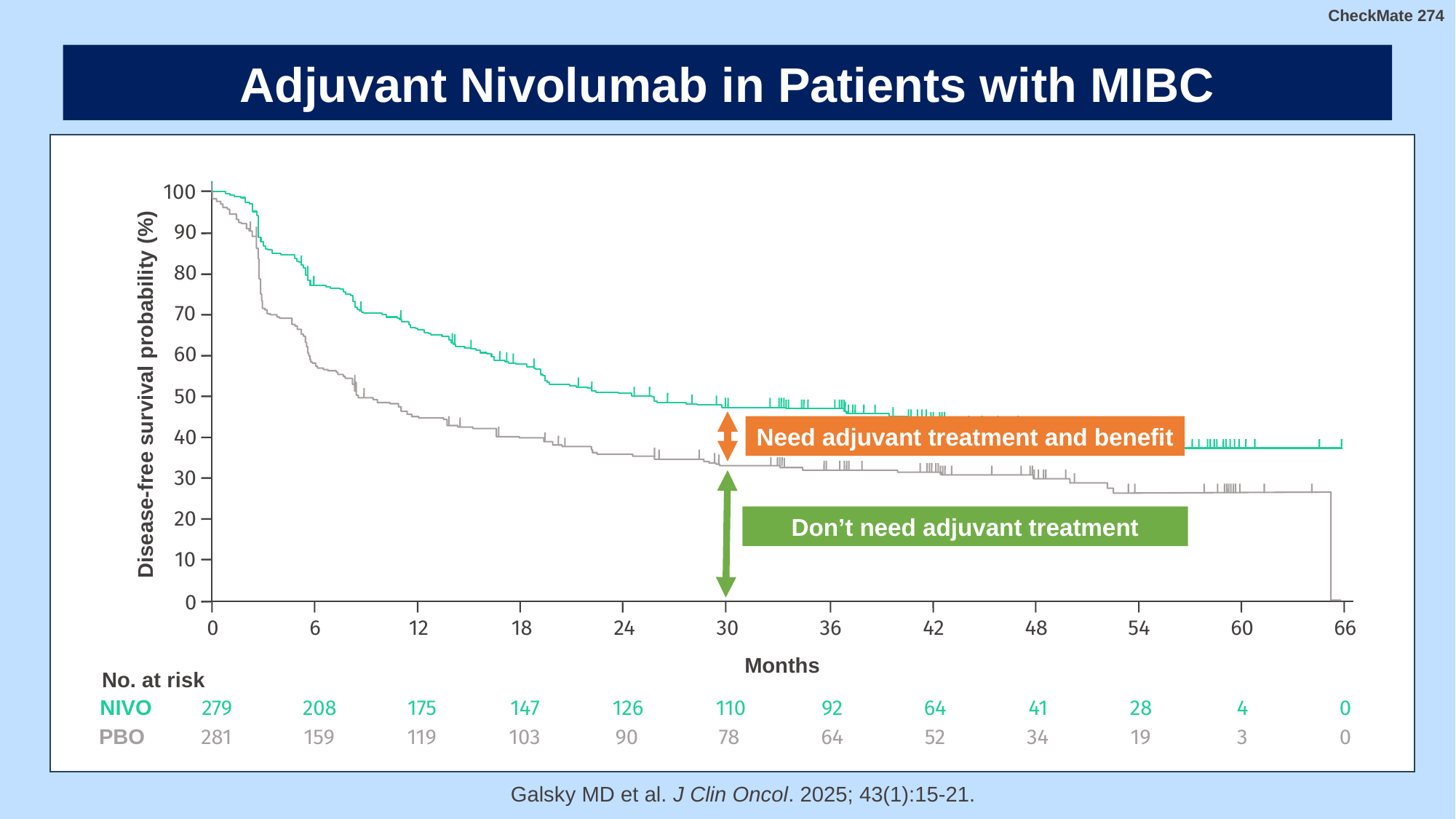

Adjuvant Nivolumab in Patients with MIBC

100

90

80

70

60

Disease-free survival probability (%)
50

40

30

20

10

0

Months
No. at risk
PBO
281
159
119
103
90
78
64
52
34
19
3
0

0
6
12
18
24
30
36
42
48
54
60
66
NIVO
279
208
175
147
126
110
92
64
41
28
4
0
Need adjuvant treatment and benefit
Don’t need adjuvant treatment
Galsky MD et al. J Clin Oncol. 2025; 43(1):15-21.